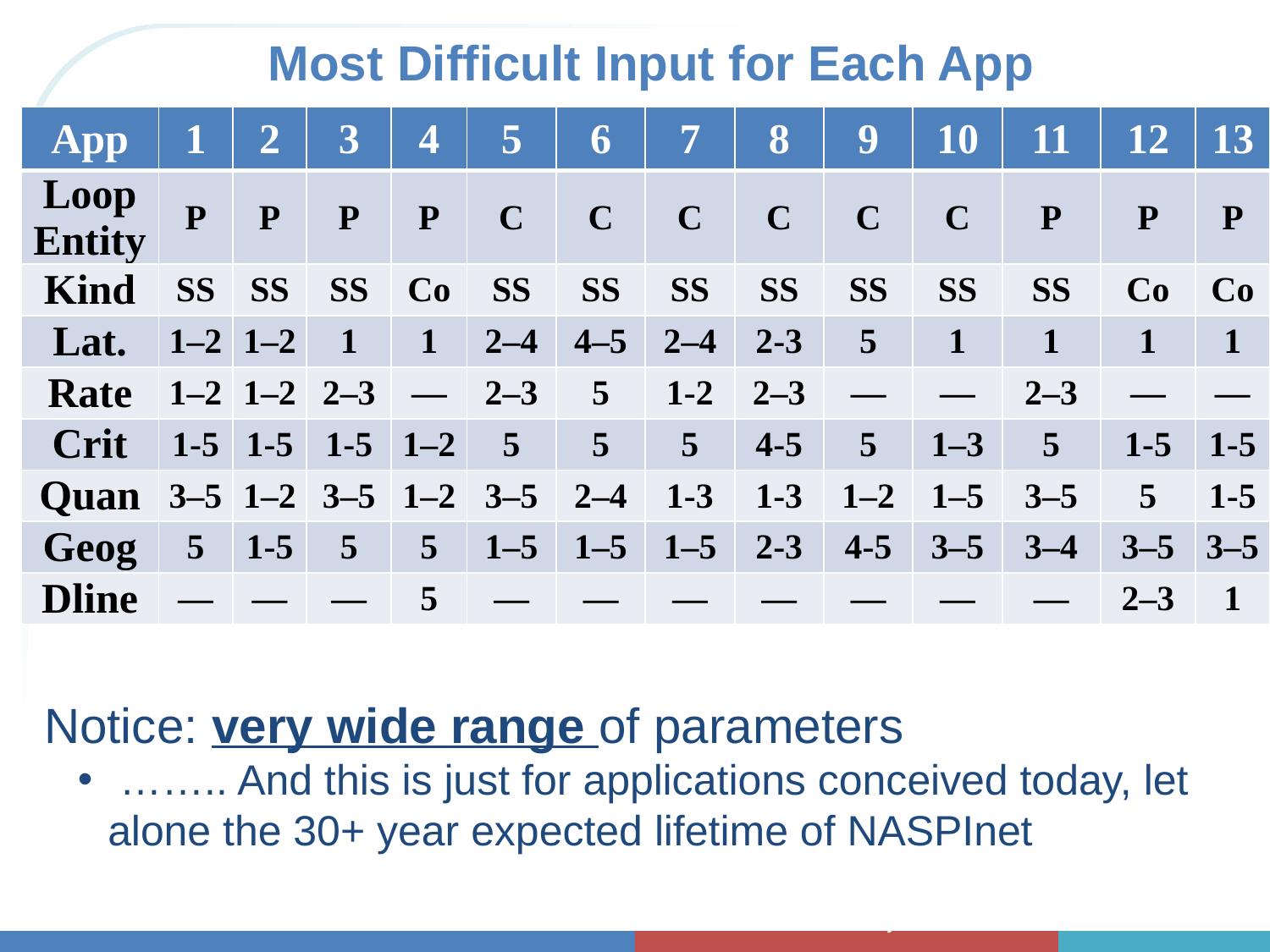

# Most Difficult Input for Each App
| App | 1 | 2 | 3 | 4 | 5 | 6 | 7 | 8 | 9 | 10 | 11 | 12 | 13 |
| --- | --- | --- | --- | --- | --- | --- | --- | --- | --- | --- | --- | --- | --- |
| Loop Entity | P | P | P | P | C | C | C | C | C | C | P | P | P |
| Kind | SS | SS | SS | Co | SS | SS | SS | SS | SS | SS | SS | Co | Co |
| Lat. | 1–2 | 1–2 | 1 | 1 | 2–4 | 4–5 | 2–4 | 2-3 | 5 | 1 | 1 | 1 | 1 |
| Rate | 1–2 | 1–2 | 2–3 | — | 2–3 | 5 | 1-2 | 2–3 | — | — | 2–3 | — | — |
| Crit | 1-5 | 1-5 | 1-5 | 1–2 | 5 | 5 | 5 | 4-5 | 5 | 1–3 | 5 | 1-5 | 1-5 |
| Quan | 3–5 | 1–2 | 3–5 | 1–2 | 3–5 | 2–4 | 1-3 | 1-3 | 1–2 | 1–5 | 3–5 | 5 | 1-5 |
| Geog | 5 | 1-5 | 5 | 5 | 1–5 | 1–5 | 1–5 | 2-3 | 4-5 | 3–5 | 3–4 | 3–5 | 3–5 |
| Dline | — | — | — | 5 | — | — | — | — | — | — | — | 2–3 | 1 |
Notice: very wide range of parameters
 …….. And this is just for applications conceived today, let alone the 30+ year expected lifetime of NASPInet
Prof. David Bakken
Data Delivery Mechanisms and Issues for Wide Area Measurement Systems
10